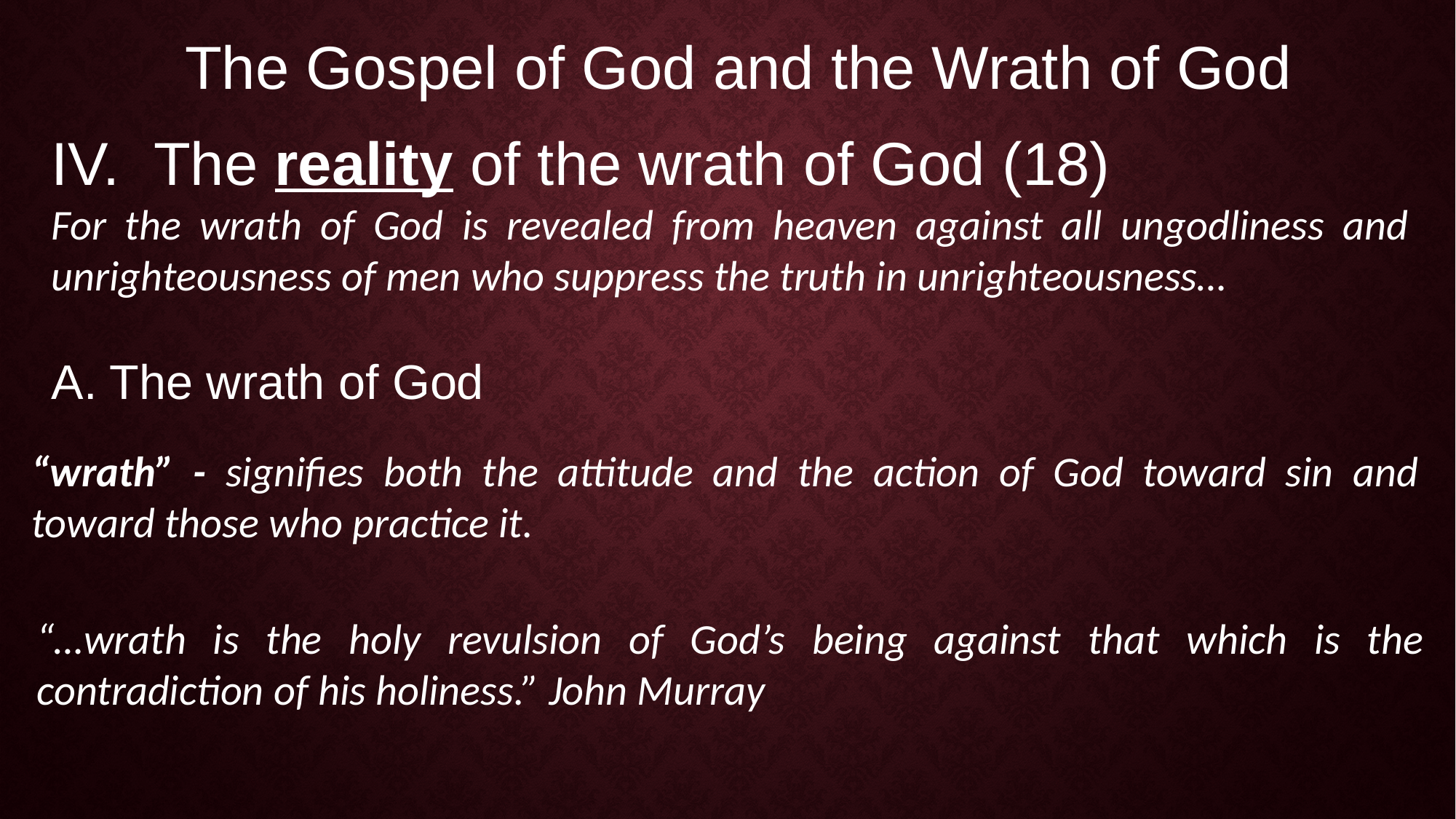

The Gospel of God and the Wrath of God
The reality of the wrath of God (18)
For the wrath of God is revealed from heaven against all ungodliness and unrighteousness of men who suppress the truth in unrighteousness…

A. The wrath of God
“wrath” - signifies both the attitude and the action of God toward sin and toward those who practice it.
“…wrath is the holy revulsion of God’s being against that which is the contradiction of his holiness.” John Murray